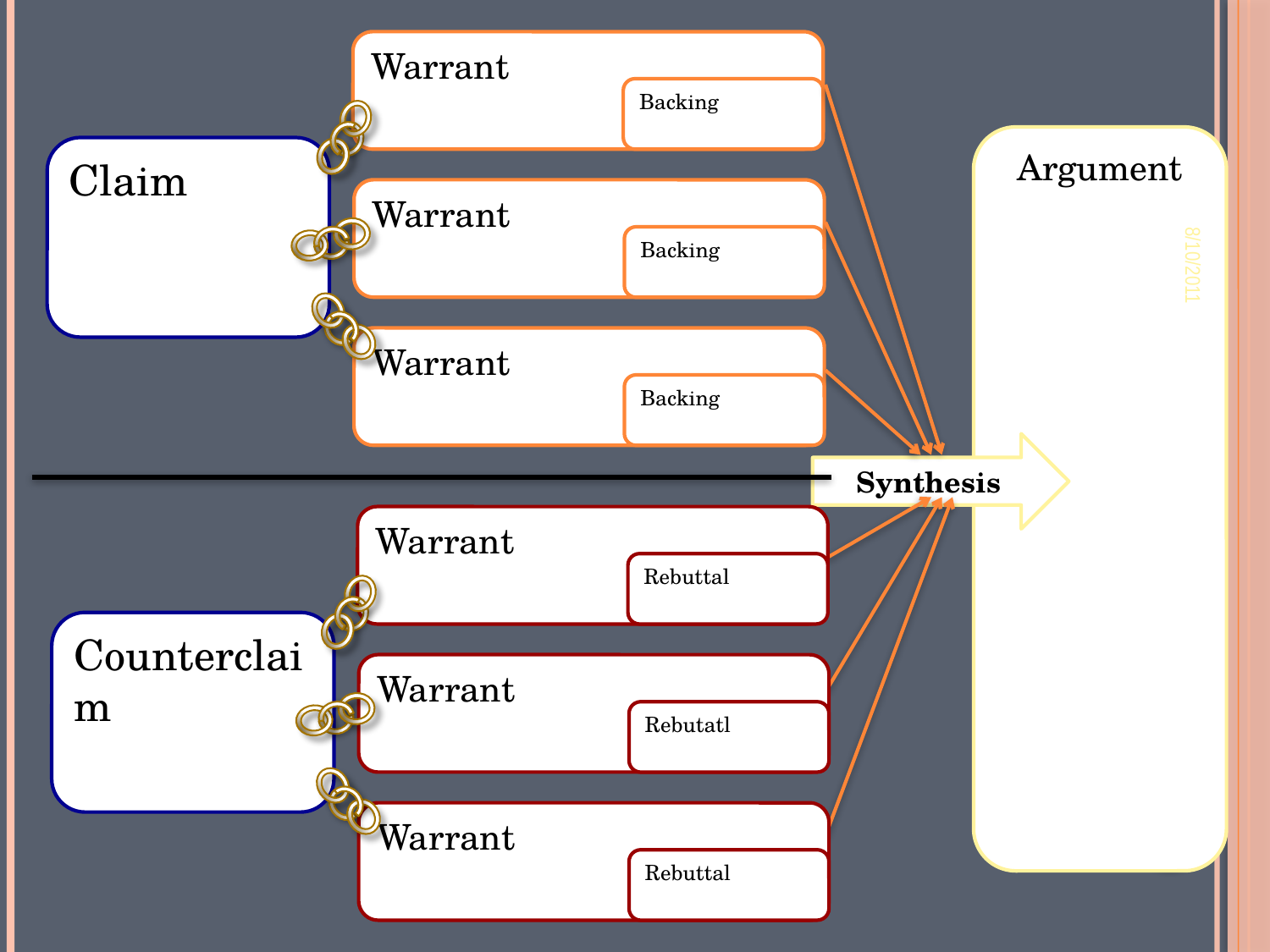

Warrant
Backing

Claim
Warrant
Backing

Warrant
Backing
Argument
8/10/2011
Synthesis
Warrant
Rebuttal

Counterclaim
Warrant
Rebutatl

Warrant
Rebuttal
11